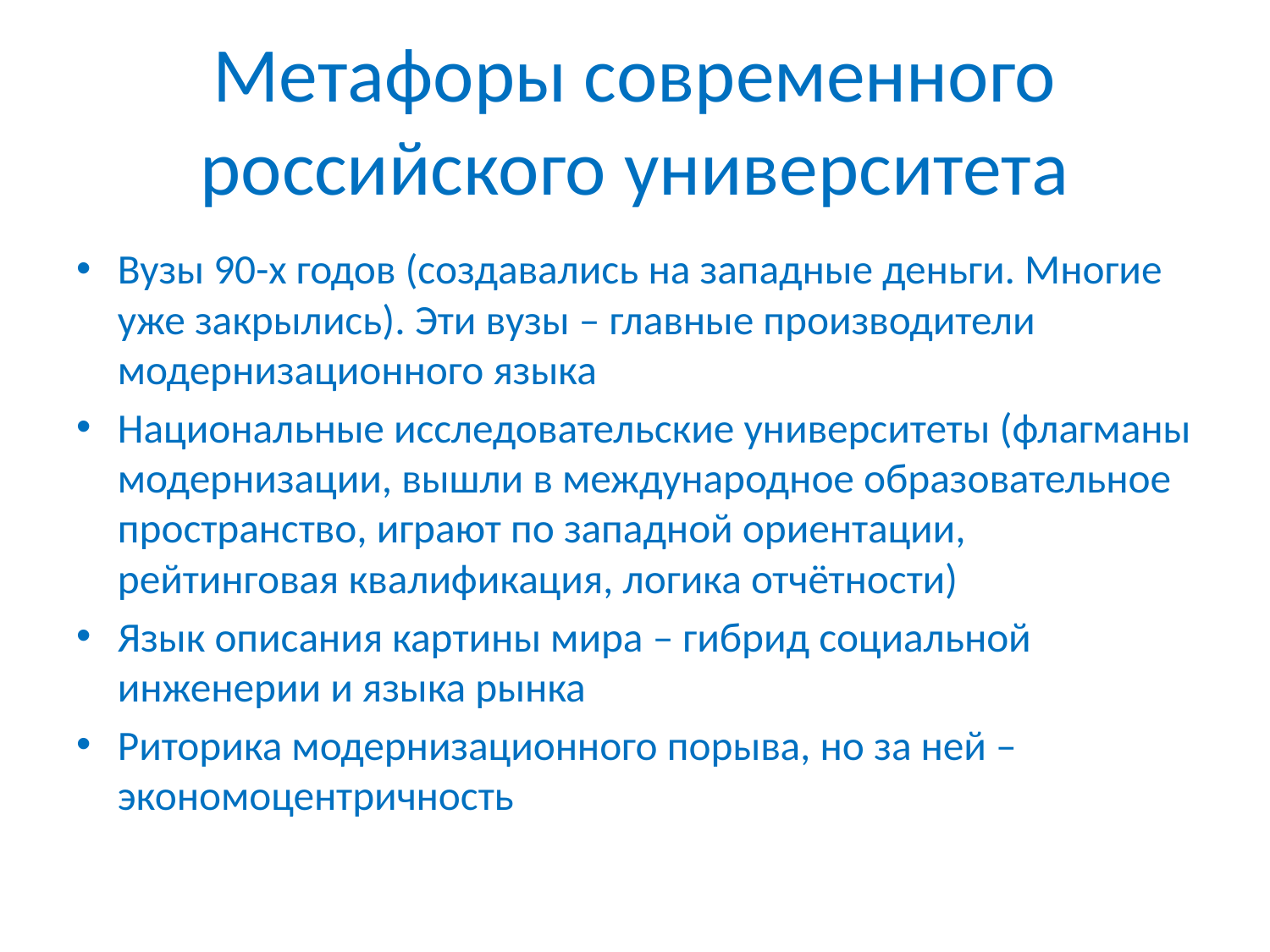

# Метафоры современного российского университета
Вузы 90-х годов (создавались на западные деньги. Многие уже закрылись). Эти вузы – главные производители модернизационного языка
Национальные исследовательские университеты (флагманы модернизации, вышли в международное образовательное пространство, играют по западной ориентации, рейтинговая квалификация, логика отчётности)
Язык описания картины мира – гибрид социальной инженерии и языка рынка
Риторика модернизационного порыва, но за ней – экономоцентричность